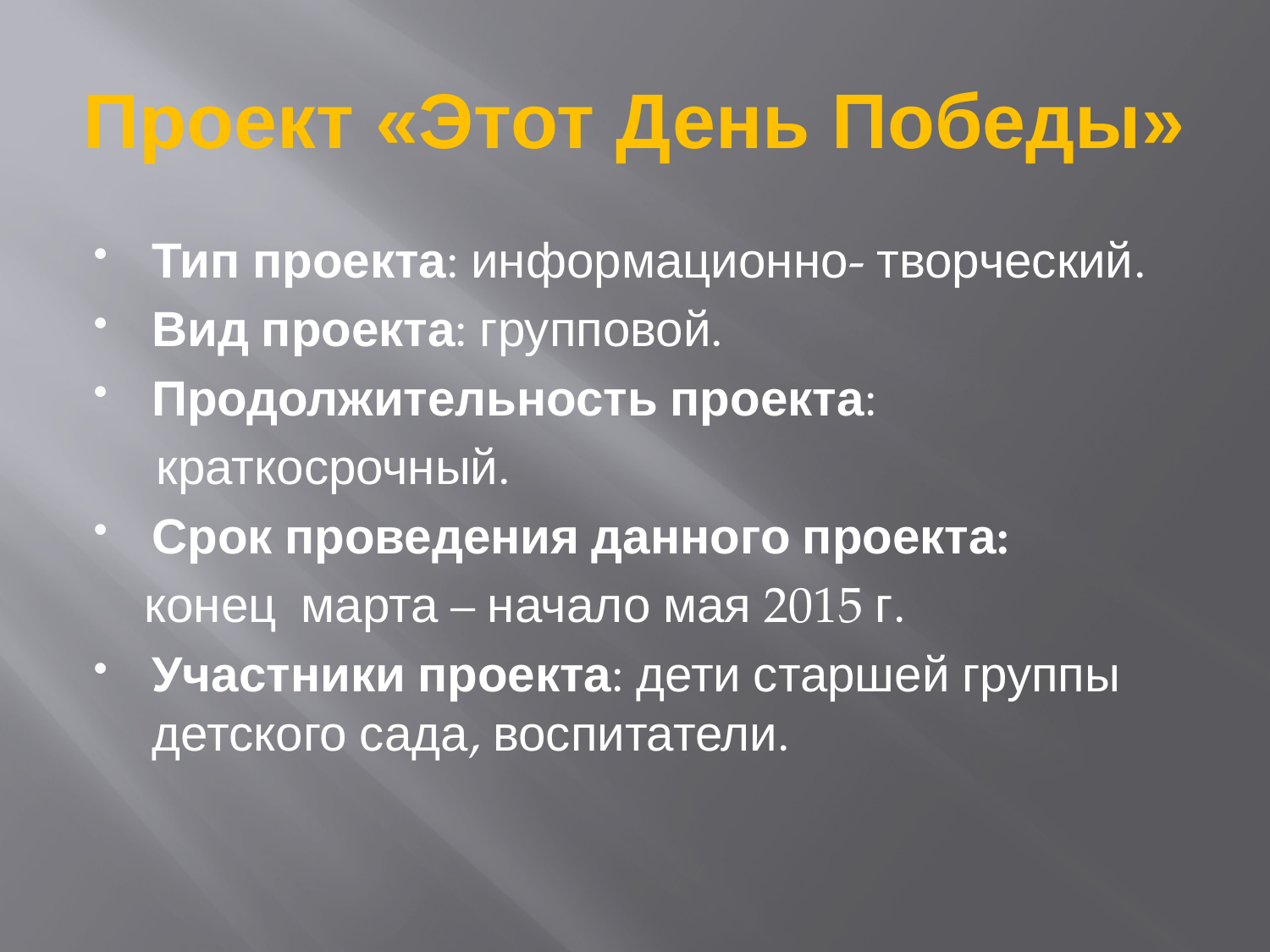

# Проект «Этот День Победы»
Тип проекта: информационно- творческий.
Вид проекта: групповой.
Продолжительность проекта:
     краткосрочный.
Срок проведения данного проекта:
    конец  марта – начало мая 2015 г.
Участники проекта: дети старшей группы детского сада, воспитатели.